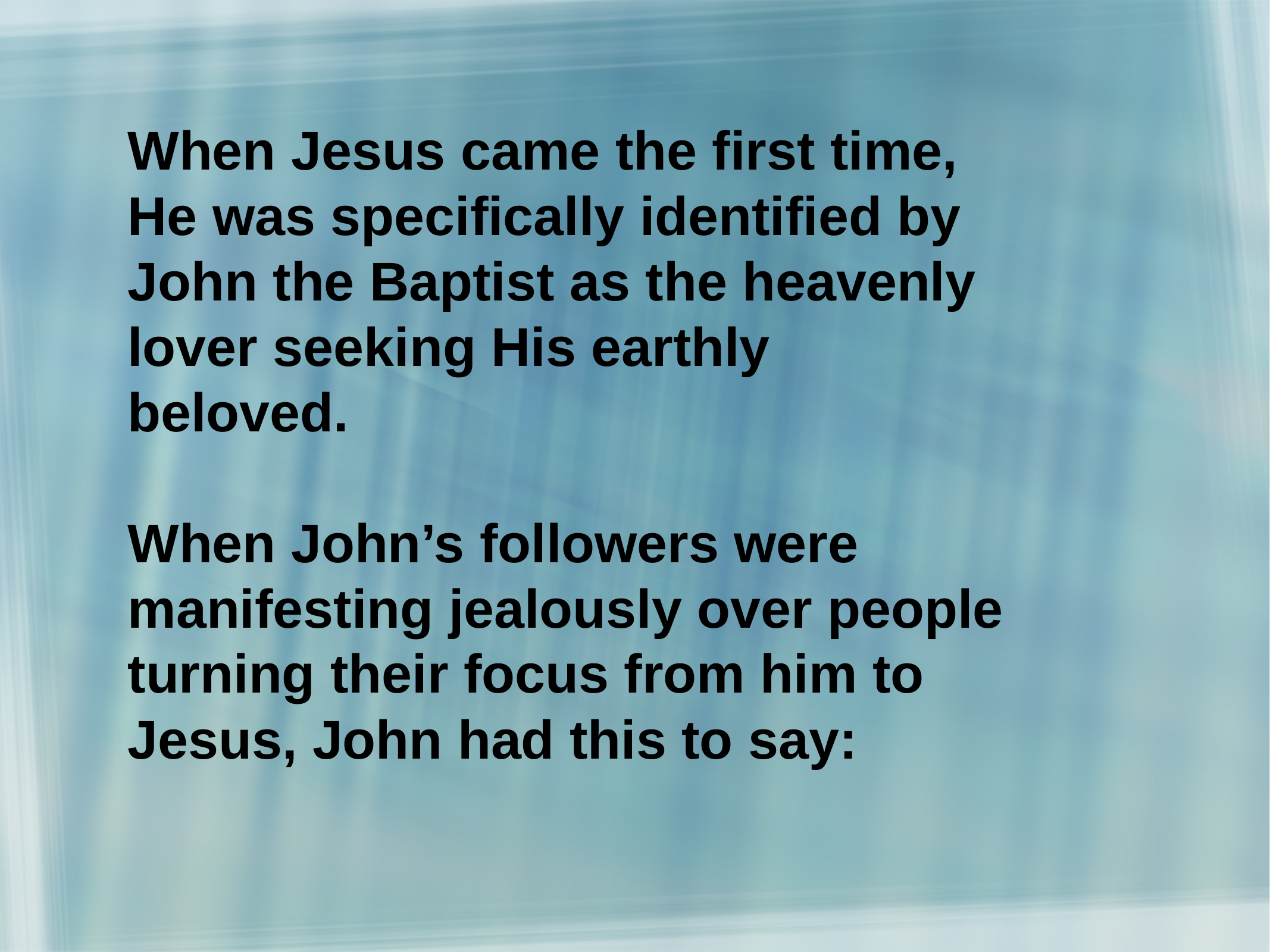

When Jesus came the first time,
He was specifically identified by
John the Baptist as the heavenly
lover seeking His earthly
beloved.

When John’s followers were manifesting jealously over people turning their focus from him to
Jesus, John had this to say: